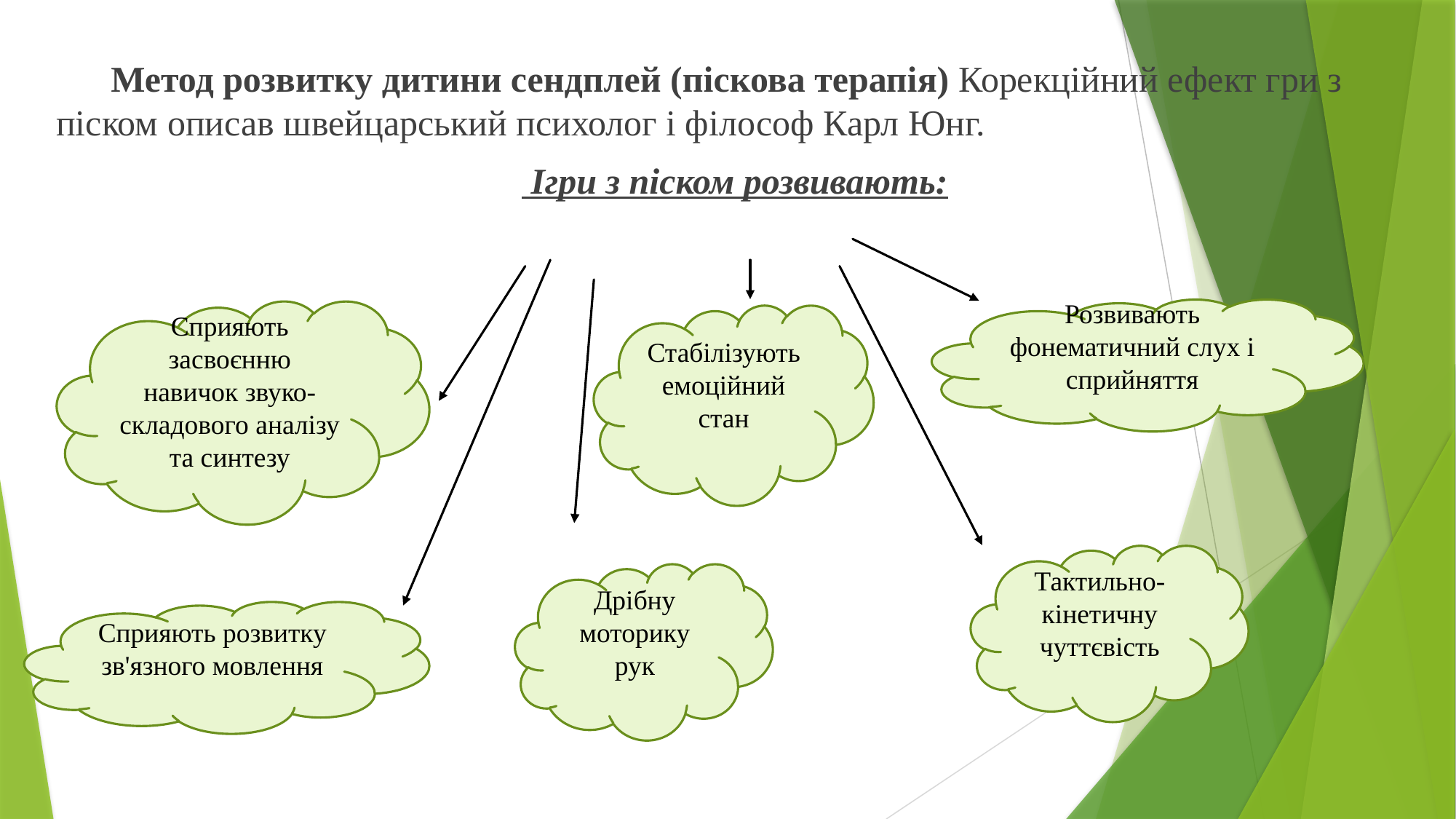

Метод розвитку дитини сендплей (піскова терапія) Корекційний ефект гри з піском описав швейцарський психолог і філософ Карл Юнг.
 Ігри з піском розвивають:
Розвивають фонематичний слух і сприйняття

Сприяють засвоєнню навичок звуко-складового аналізу та синтезу

Стабілізують емоційний стан

Тактильно-кінетичну чуттєвість

Дрібну моторику рук

Сприяють розвитку зв'язного мовлення